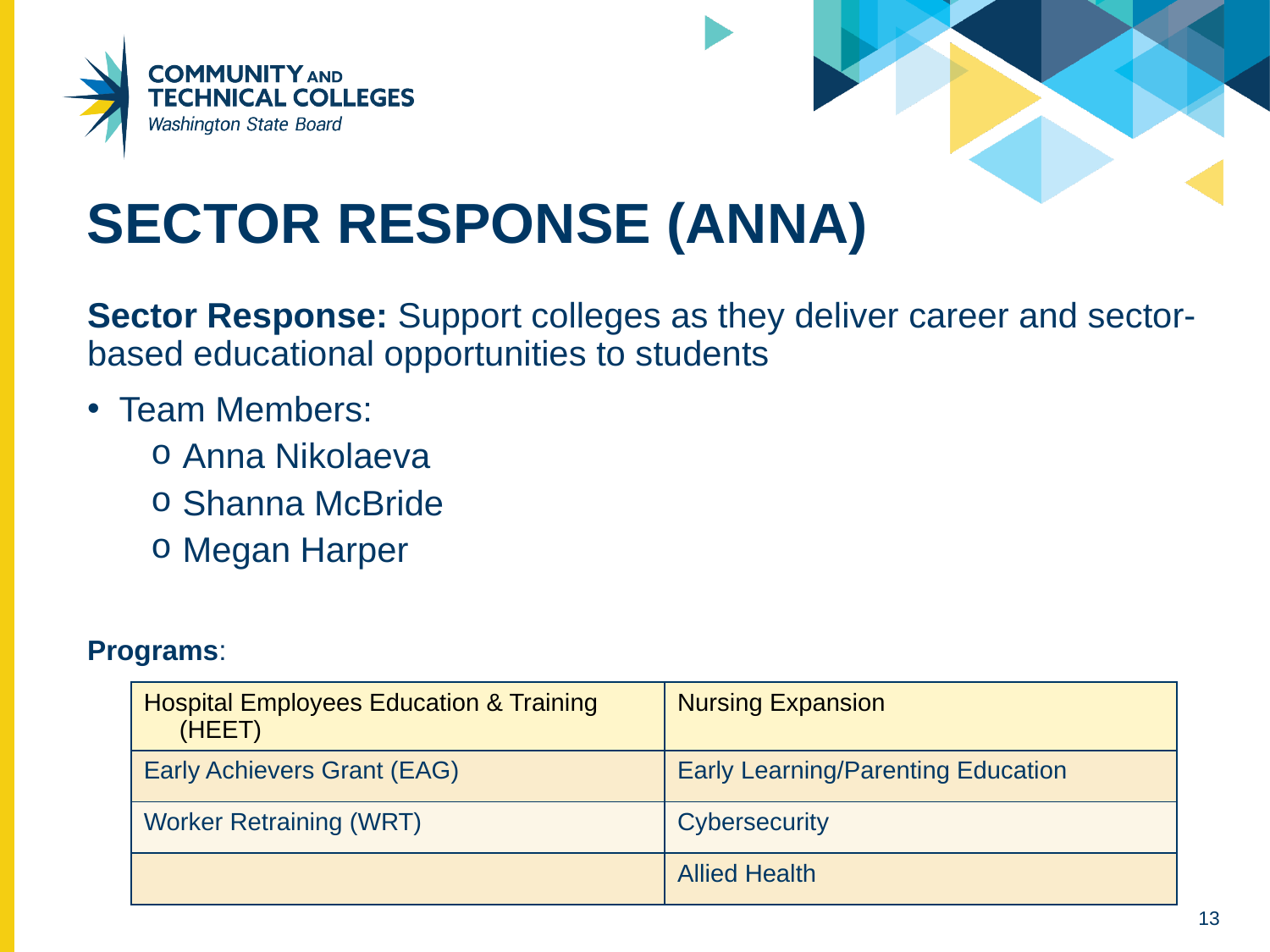

# Sector Response (Anna)
Sector Response: Support colleges as they deliver career and sector-based educational opportunities to students
Team Members:
Anna Nikolaeva
Shanna McBride
Megan Harper

Programs:
| Hospital Employees Education & Training (HEET) | Nursing Expansion |
| --- | --- |
| Early Achievers Grant (EAG) | Early Learning/Parenting Education |
| Worker Retraining (WRT) | Cybersecurity |
|  | Allied Health |
13